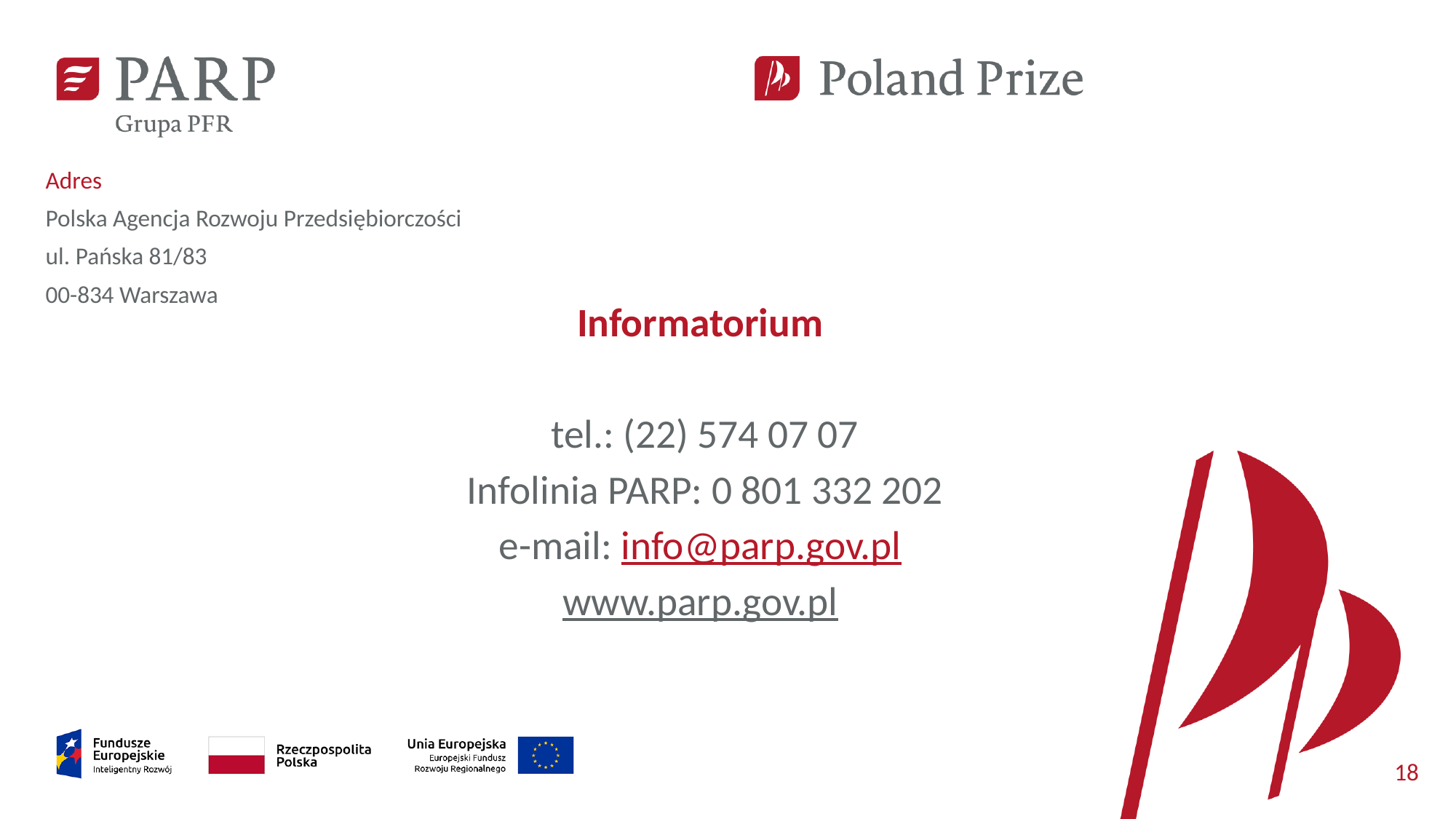

Adres
Polska Agencja Rozwoju Przedsiębiorczości
ul. Pańska 81/83
00-834 Warszawa
Informatorium

tel.: (22) 574 07 07
Infolinia PARP: 0 801 332 202
e-mail: info@parp.gov.pl
www.parp.gov.pl